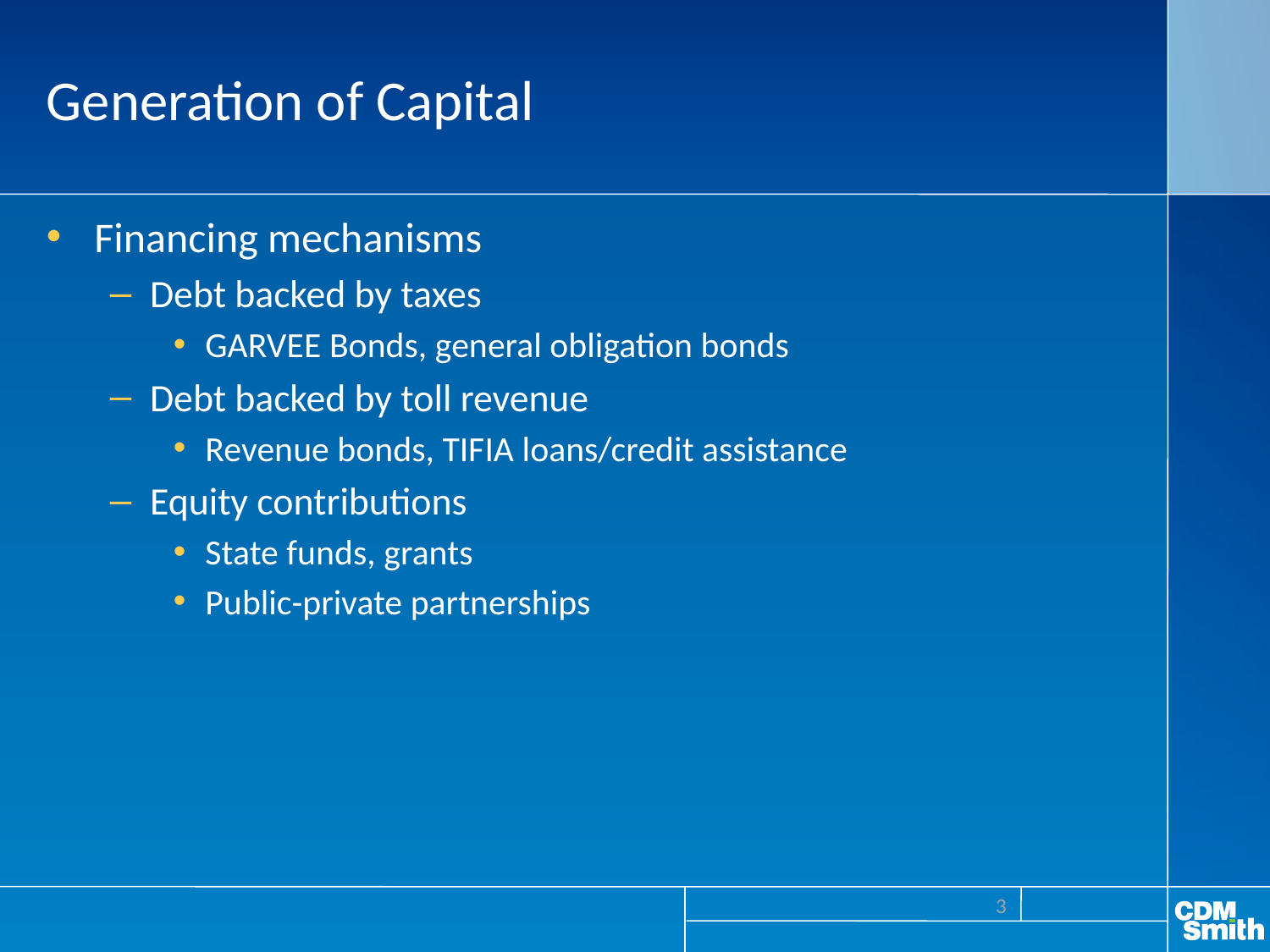

# Generation of Capital
Financing mechanisms
Debt backed by taxes
GARVEE Bonds, general obligation bonds
Debt backed by toll revenue
Revenue bonds, TIFIA loans/credit assistance
Equity contributions
State funds, grants
Public-private partnerships

3